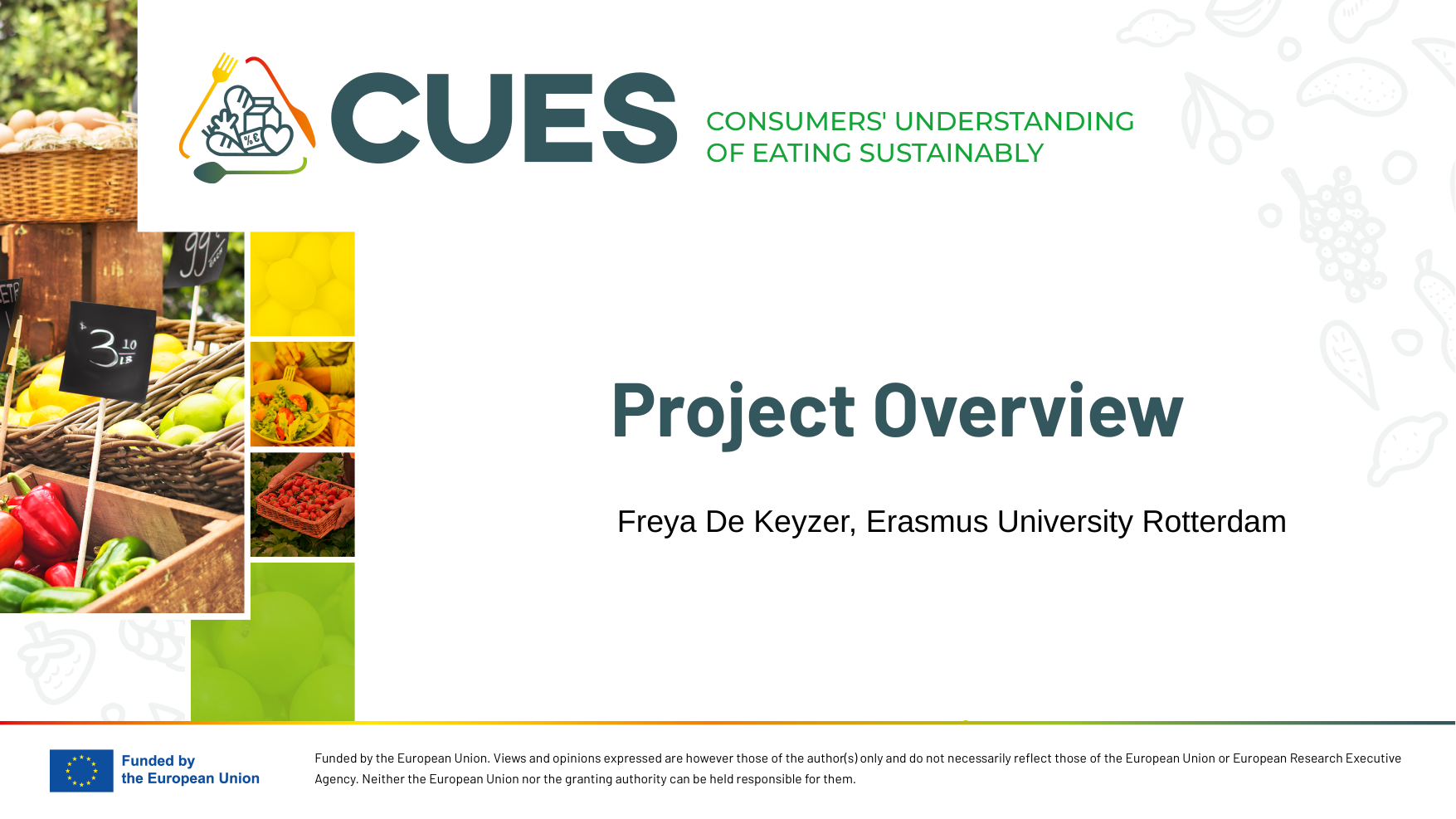

Project Overview
Freya De Keyzer, Erasmus University Rotterdam